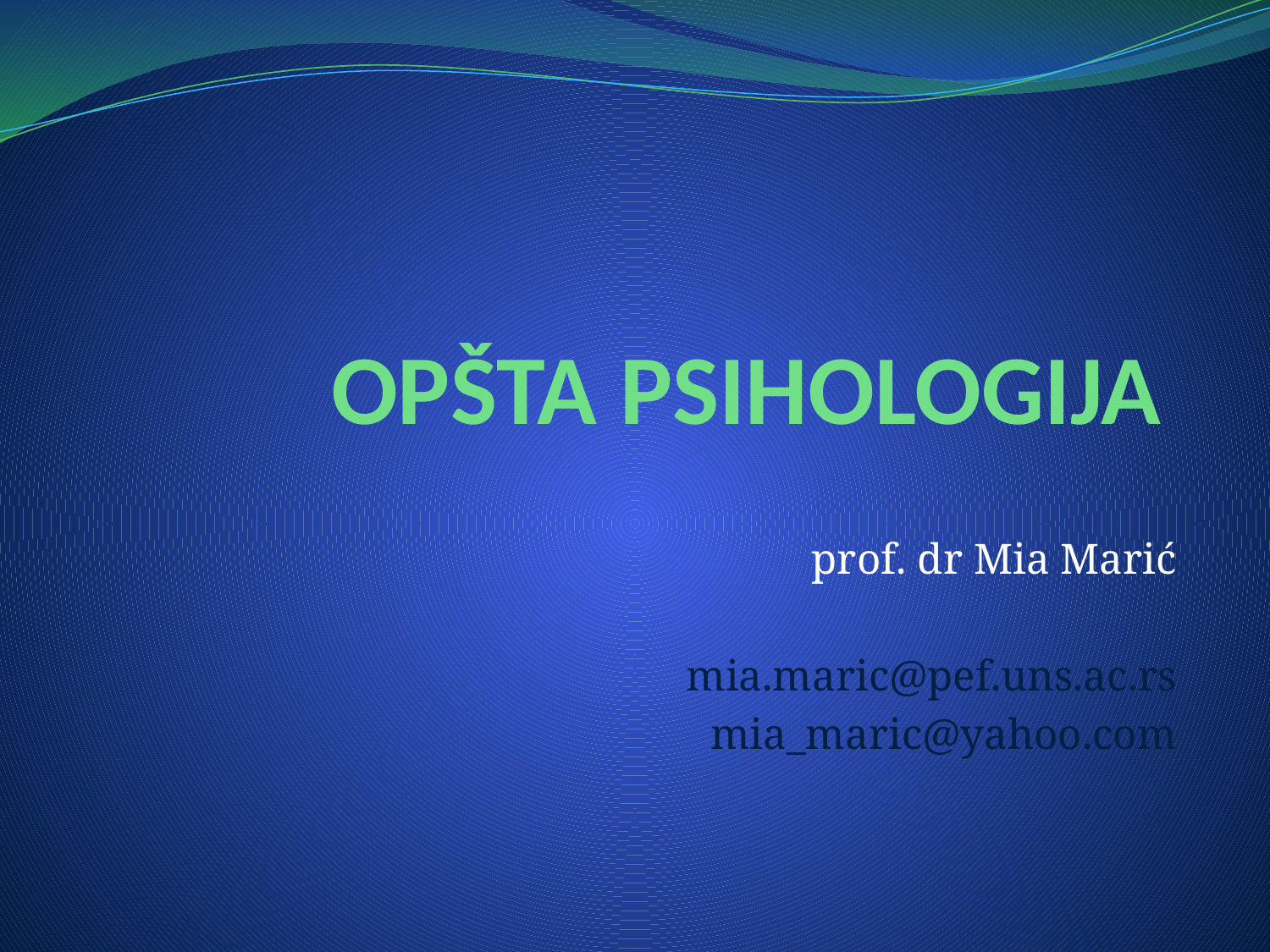

# OPŠTA PSIHOLOGIJA
prof. dr Mia Marić

mia.maric@pef.uns.ac.rs
mia_maric@yahoo.com